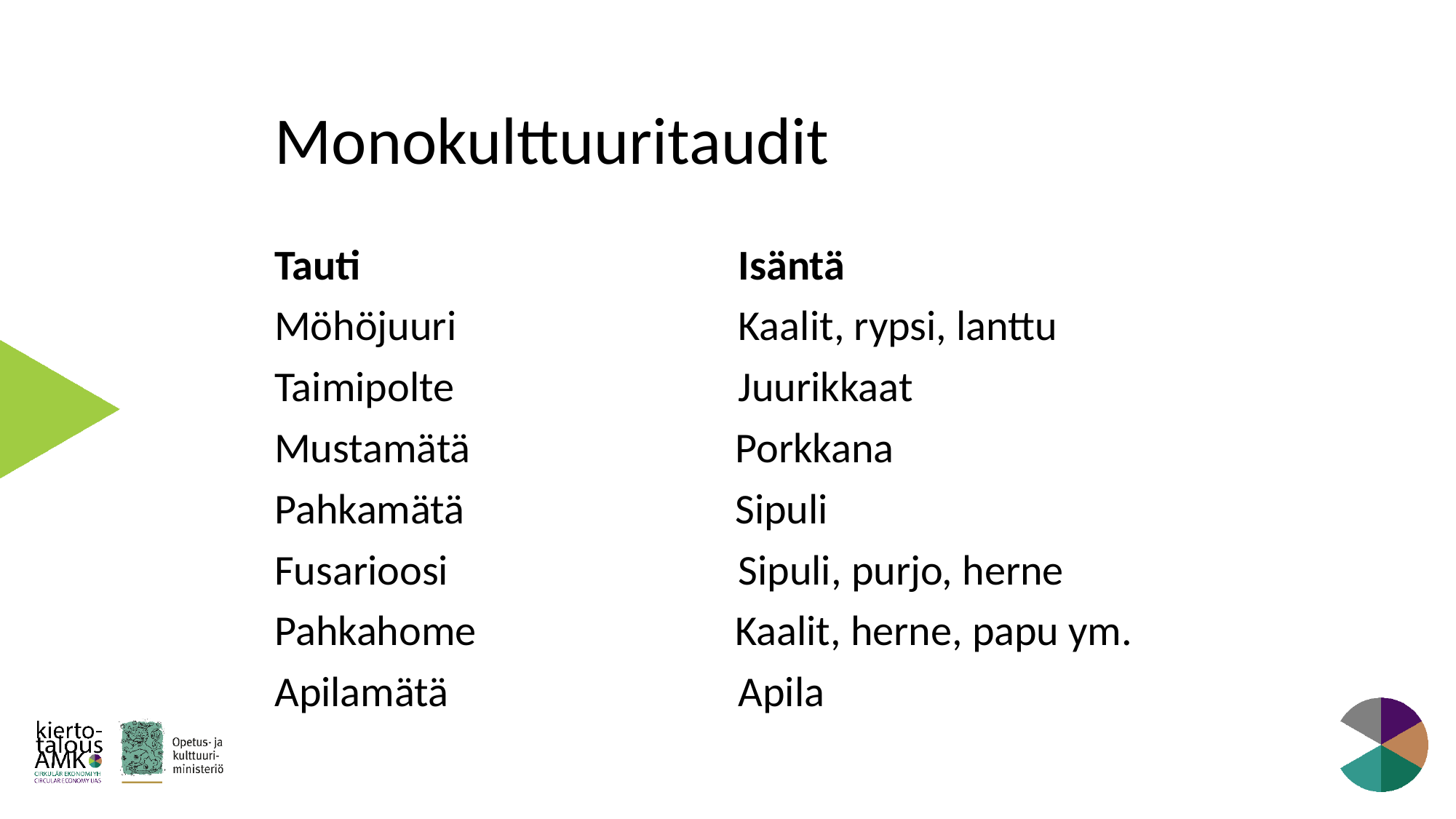

# Monokulttuuritaudit
Tauti				Isäntä
Möhöjuuri			Kaalit, rypsi, lanttu
Taimipolte			Juurikkaat
Mustamätä		           Porkkana
Pahkamätä		           Sipuli
Fusarioosi			Sipuli, purjo, herne
Pahkahome		           Kaalit, herne, papu ym.
Apilamätä			Apila